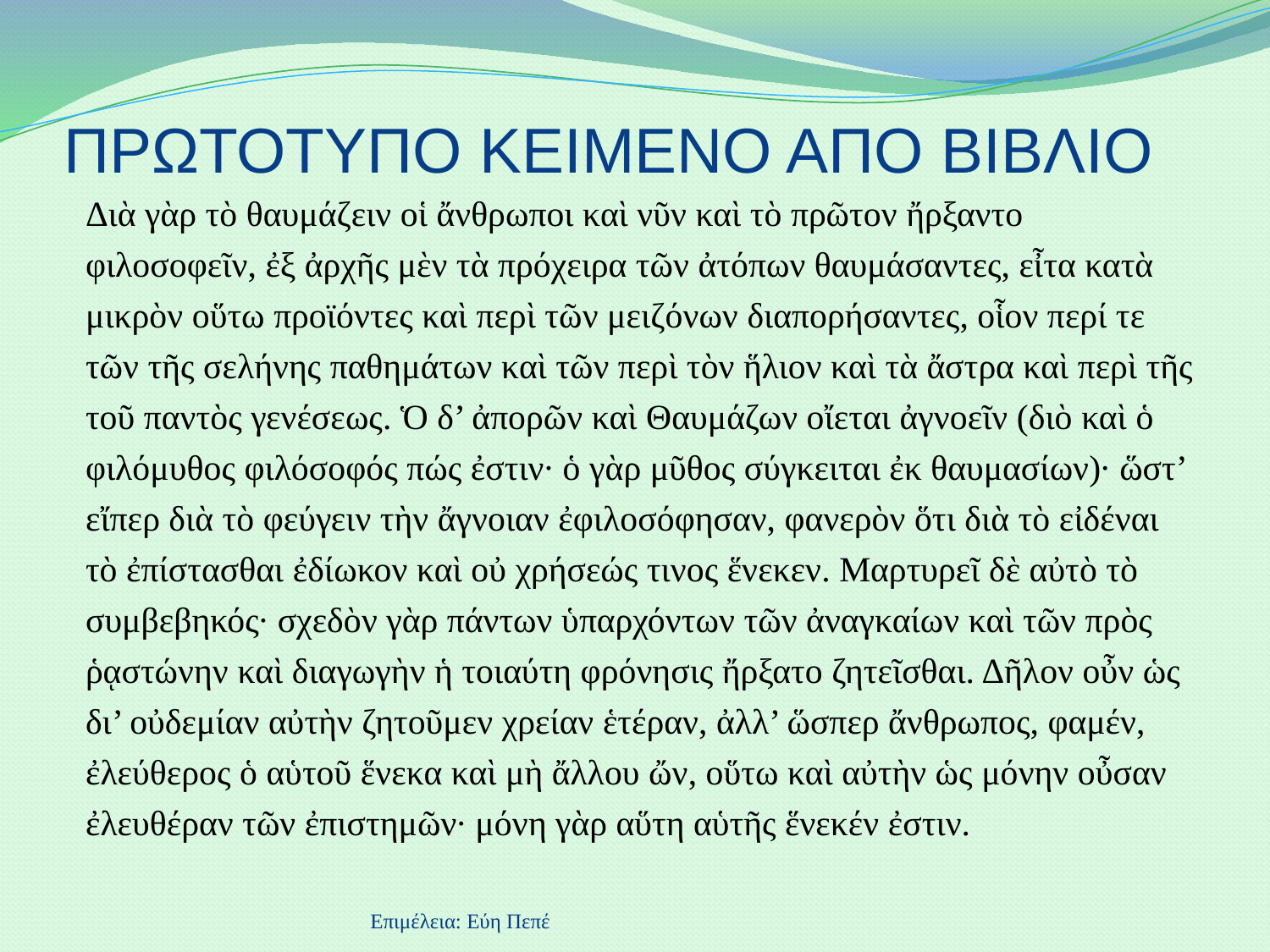

# ΠΡΩΤΟΤΥΠΟ ΚΕΙΜΕΝΟ ΑΠΟ ΒΙΒΛΙΟ
Διὰ γὰρ τὸ θαυμάζειν οἱ ἄνθρωποι καὶ νῦν καὶ τὸ πρῶτον ἤρξαντο φιλοσοφεῖν, ἐξ ἀρχῆς μὲν τὰ πρόχειρα τῶν ἀτόπων θαυμάσαντες, εἶτα κατὰ μικρὸν οὕτω προϊόντες καὶ περὶ τῶν μειζόνων διαπορήσαντες, οἷον περί τε τῶν τῆς σελήνης παθημάτων καὶ τῶν περὶ τὸν ἥλιον καὶ τὰ ἄστρα καὶ περὶ τῆς τοῦ παντὸς γενέσεως. Ὁ δ’ ἀπορῶν καὶ Θαυμάζων οἴεται ἀγνοεῖν (διὸ καὶ ὁ φιλόμυθος φιλόσοφός πώς ἐστιν· ὁ γὰρ μῦθος σύγκειται ἐκ θαυμασίων)· ὥστ’ εἴπερ διὰ τὸ φεύγειν τὴν ἄγνοιαν ἐφιλοσόφησαν, φανερὸν ὅτι διὰ τὸ εἰδέναι τὸ ἐπίστασθαι ἐδίωκον καὶ οὐ χρήσεώς τινος ἕνεκεν. Μαρτυρεῖ δὲ αὐτὸ τὸ συμβεβηκός· σχεδὸν γὰρ πάντων ὑπαρχόντων τῶν ἀναγκαίων καὶ τῶν πρὸς ῥᾳστώνην καὶ διαγωγὴν ἡ τοιαύτη φρόνησις ἤρξατο ζητεῖσθαι. Δῆλον οὖν ὡς δι’ οὐδεμίαν αὐτὴν ζητοῦμεν χρείαν ἑτέραν, ἀλλ’ ὥσπερ ἄνθρωπος, φαμέν, ἐλεύθερος ὁ αὑτοῦ ἕνεκα καὶ μὴ ἄλλου ὤν, οὕτω καὶ αὐτὴν ὡς μόνην οὖσαν ἐλευθέραν τῶν ἐπιστημῶν· μόνη γὰρ αὕτη αὑτῆς ἕνεκέν ἐστιν.
Επιμέλεια: Εύη Πεπέ